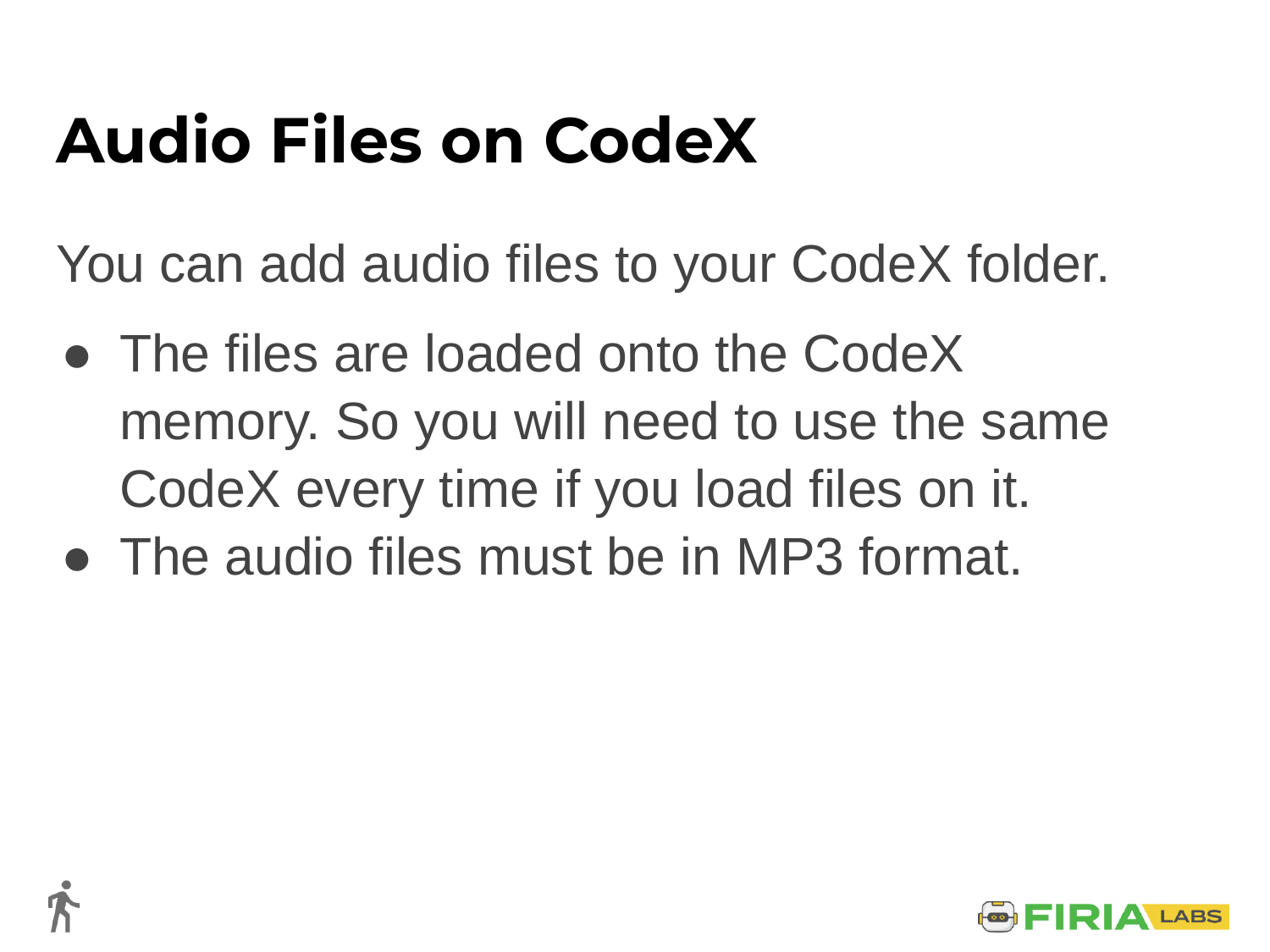

# Audio Files on CodeX
You can add audio files to your CodeX folder.
The files are loaded onto the CodeX memory. So you will need to use the same CodeX every time if you load files on it.
The audio files must be in MP3 format.